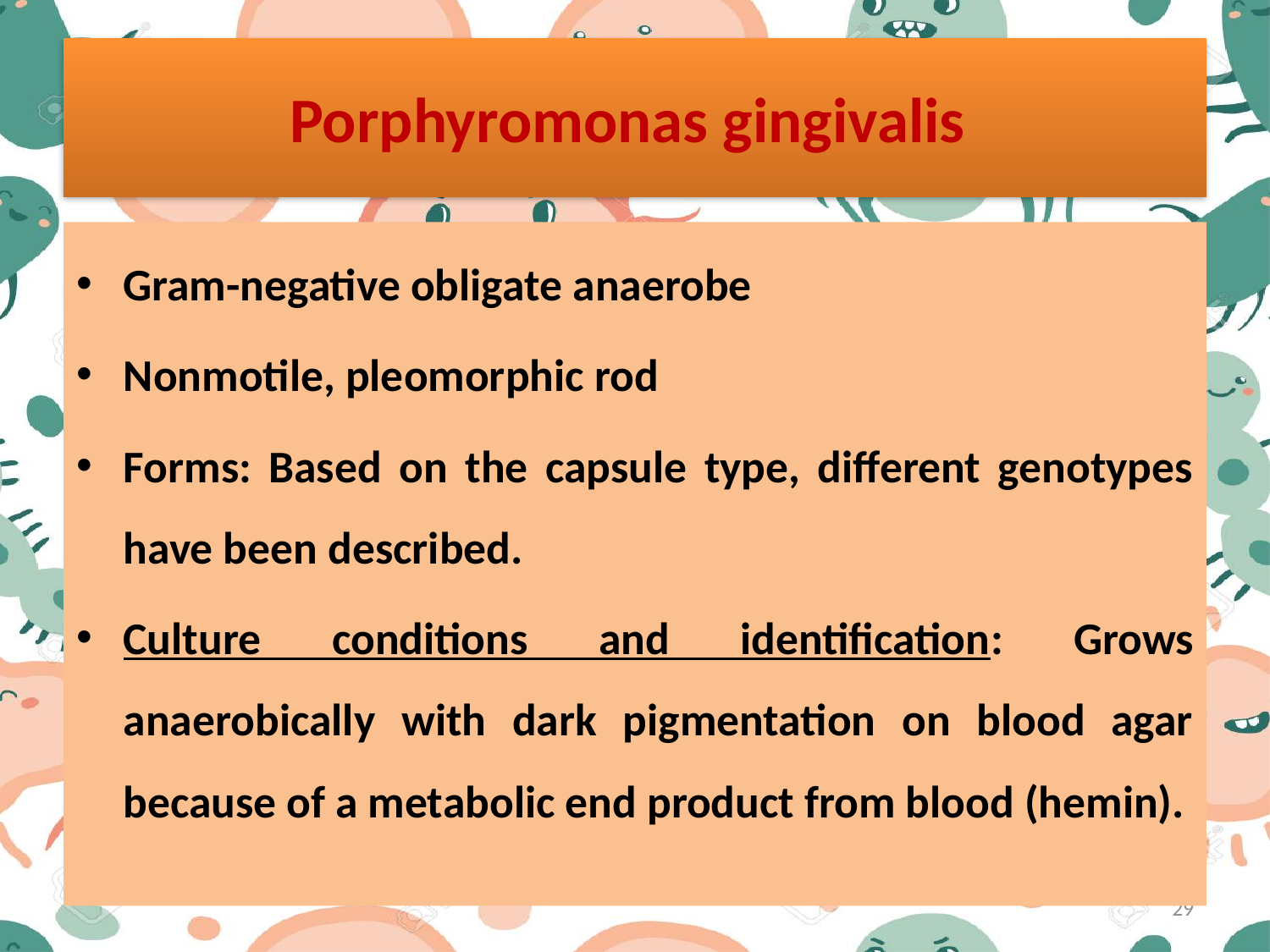

# Porphyromonas gingivalis
Gram-negative obligate anaerobe
Nonmotile, pleomorphic rod
Forms: Based on the capsule type, different genotypes have been described.
Culture conditions and identification: Grows anaerobically with dark pigmentation on blood agar because of a metabolic end product from blood (hemin).
29